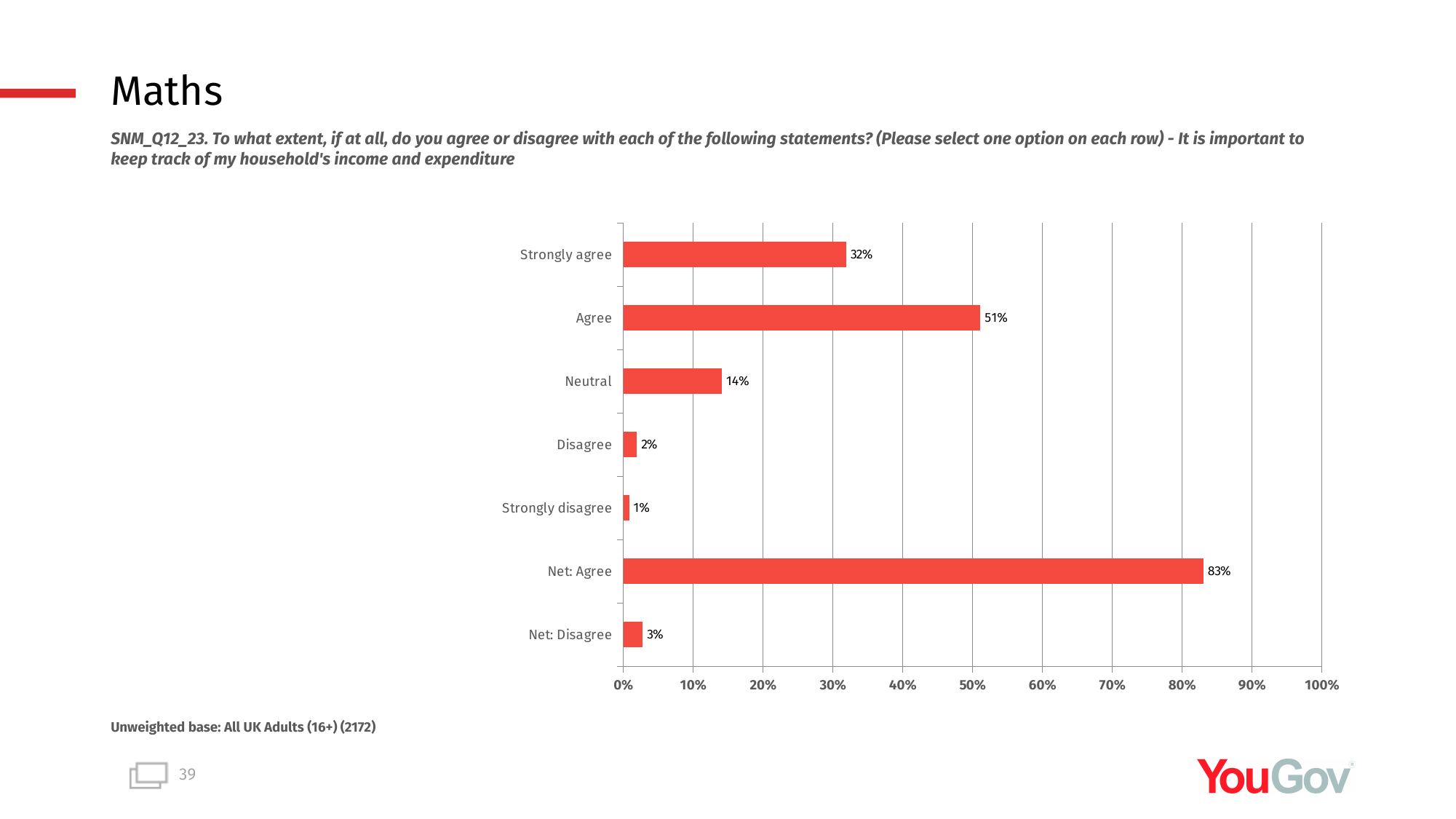

# Maths
SNM_Q12_23. To what extent, if at all, do you agree or disagree with each of the following statements? (Please select one option on each row) - It is important to keep track of my household's income and expenditure

### Chart

| Category | Total (n=2172) |
|---|---|
| Net: Disagree | 0.028 |
| Net: Agree | 0.8307 |
| Strongly disagree | 0.0085 |
| Disagree | 0.0195 |
| Neutral | 0.1413 |
| Agree | 0.5112 |
| Strongly agree | 0.3195 |
Unweighted base: All UK Adults (16+) (2172)